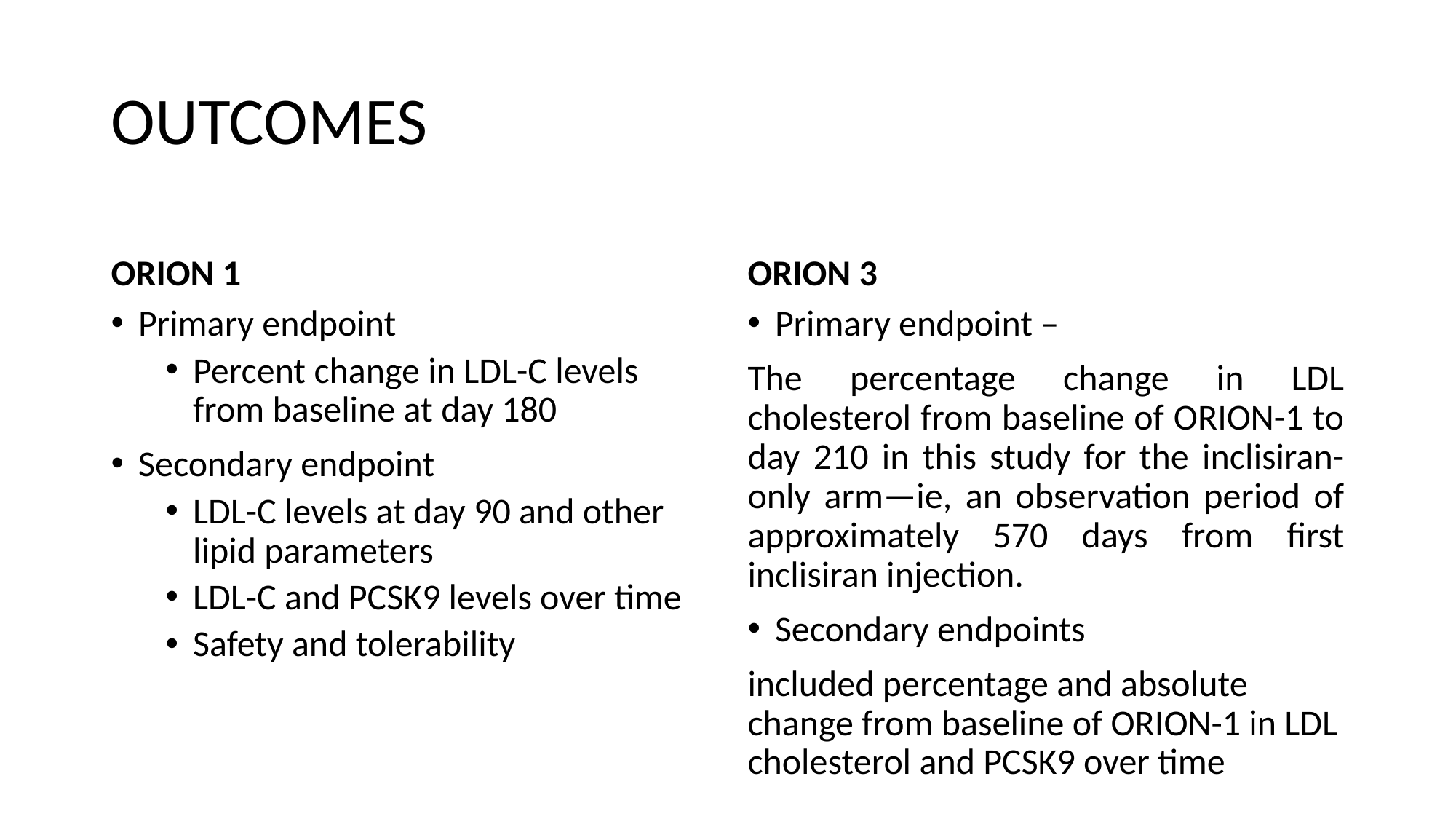

# OUTCOMES
ORION 1
ORION 3
Primary endpoint
Percent change in LDL-C levels from baseline at day 180
Secondary endpoint
LDL-C levels at day 90 and other lipid parameters
LDL-C and PCSK9 levels over time
Safety and tolerability
Primary endpoint –
The percentage change in LDL cholesterol from baseline of ORION-1 to day 210 in this study for the inclisiran-only arm—ie, an observation period of approximately 570 days from first inclisiran injection.
Secondary endpoints
included percentage and absolute change from baseline of ORION-1 in LDL cholesterol and PCSK9 over time